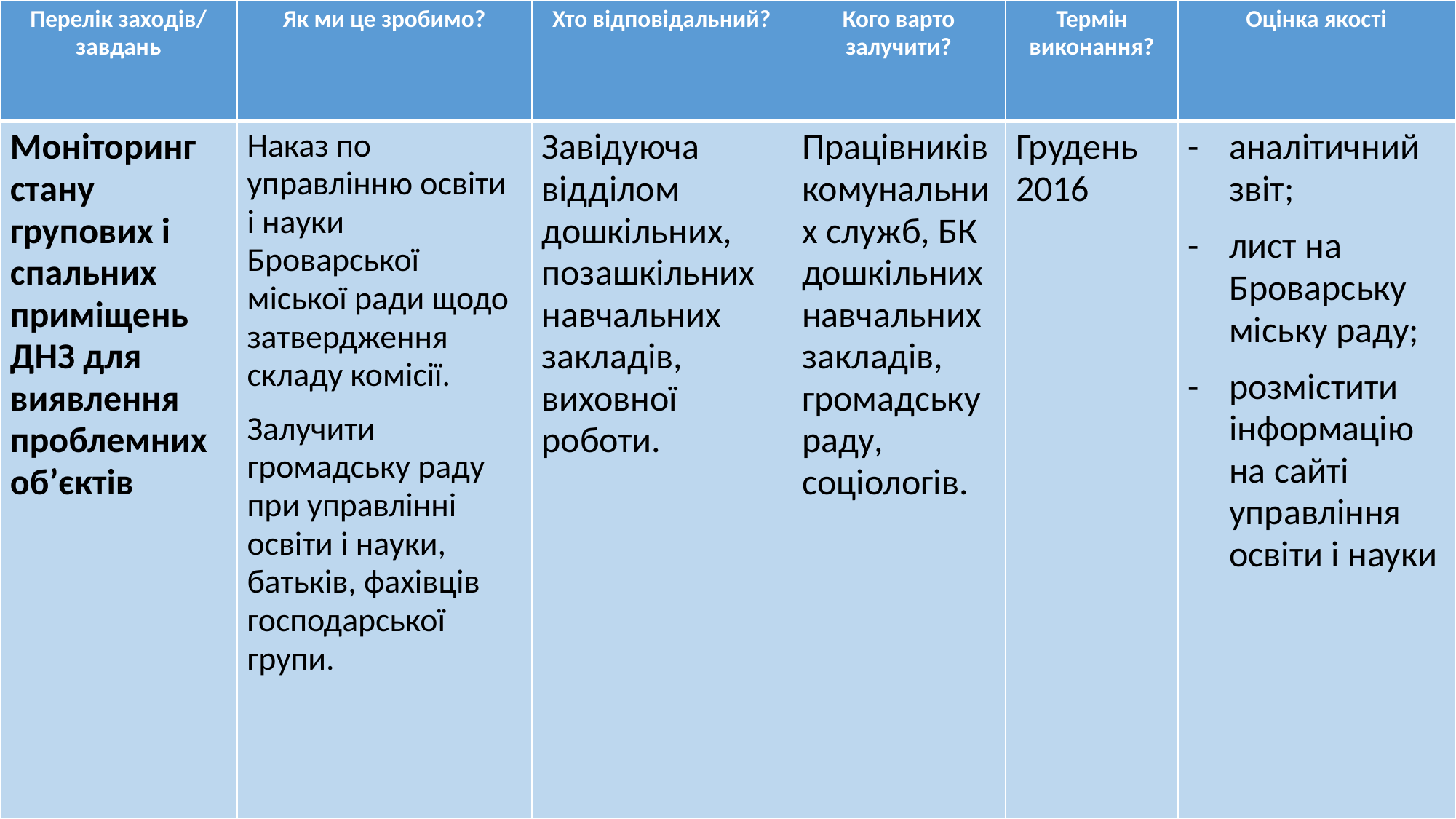

| Перелік заходів/ завдань | Як ми це зробимо? | Хто відповідальний? | Кого варто залучити? | Термін виконання? | Оцінка якості |
| --- | --- | --- | --- | --- | --- |
| Моніторинг стану групових і спальних приміщень ДНЗ для виявлення проблемних об’єктів | Наказ по управлінню освіти і науки Броварської міської ради щодо затвердження складу комісії. Залучити громадську раду при управлінні освіти і науки, батьків, фахівців господарської групи. | Завідуюча відділом дошкільних, позашкільних навчальних закладів, виховної роботи. | Працівників комунальних служб, БК дошкільних навчальних закладів, громадську раду, соціологів. | Грудень 2016 | аналітичний звіт; лист на Броварську міську раду; розмістити інформацію на сайті управління освіти і науки |